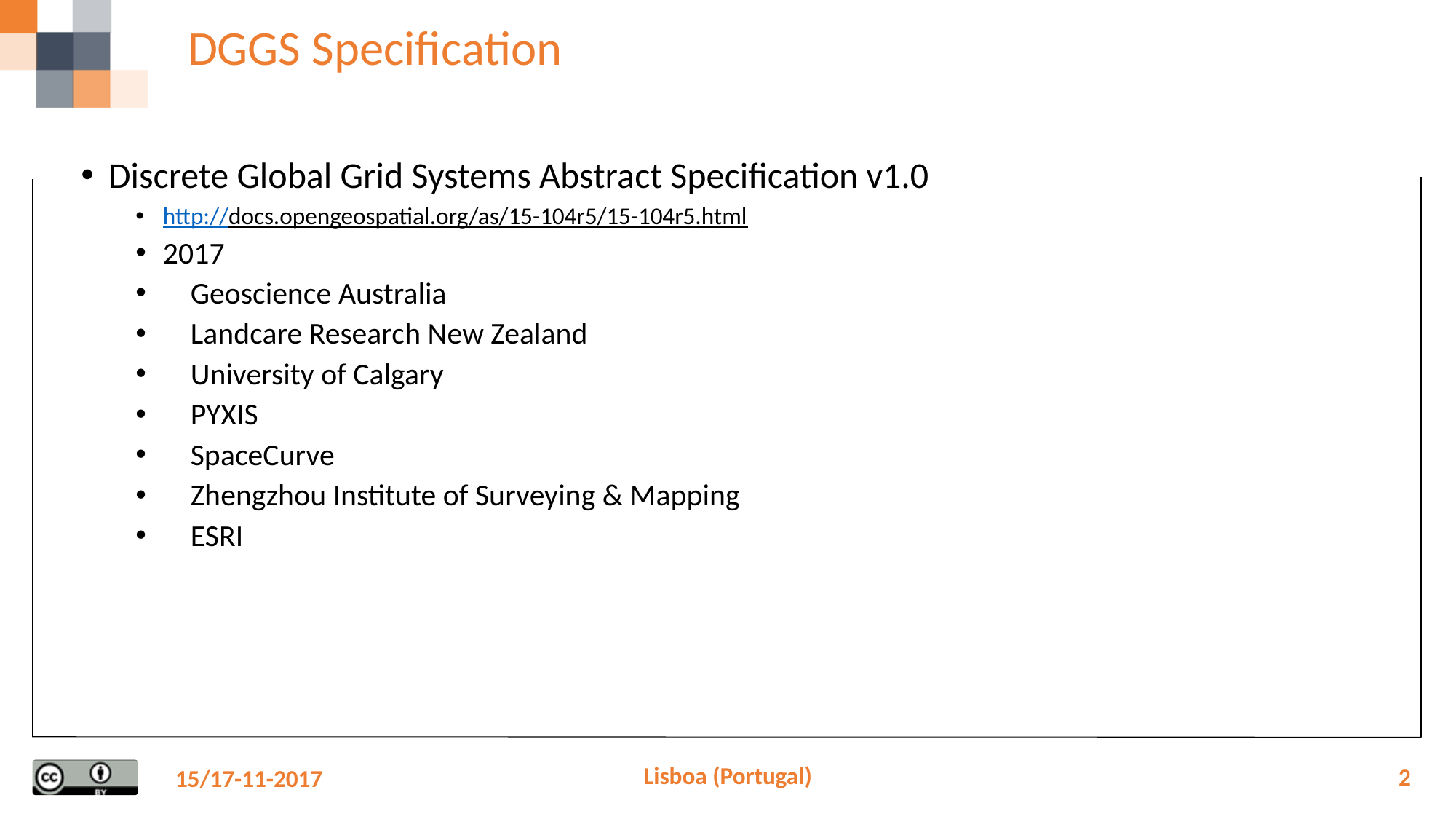

# DGGS Specification
Discrete Global Grid Systems Abstract Specification v1.0
http://docs.opengeospatial.org/as/15-104r5/15-104r5.html
2017
    Geoscience Australia
    Landcare Research New Zealand
    University of Calgary
    PYXIS
    SpaceCurve
    Zhengzhou Institute of Surveying & Mapping
    ESRI